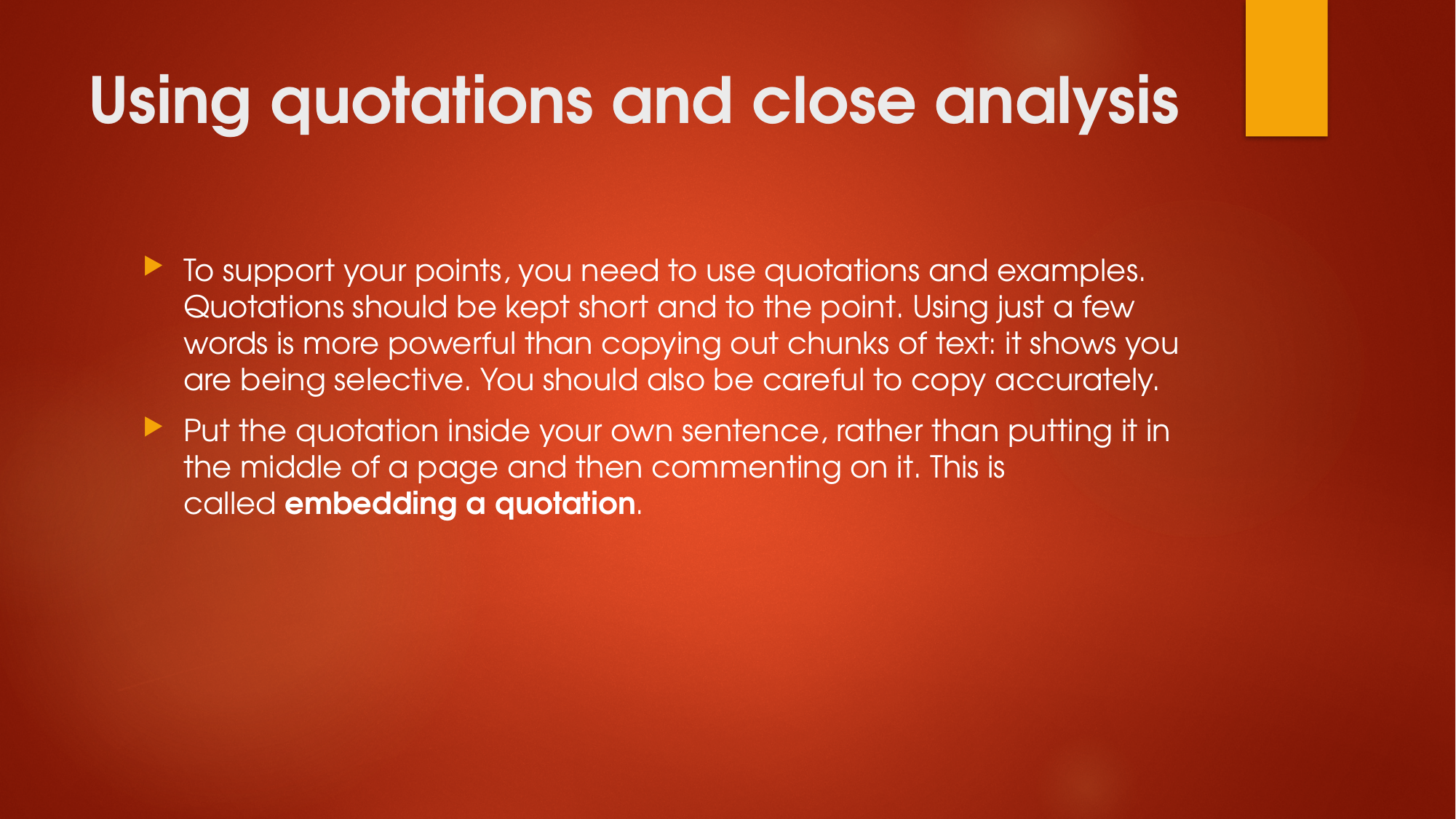

# Using quotations and close analysis
To support your points, you need to use quotations and examples. Quotations should be kept short and to the point. Using just a few words is more powerful than copying out chunks of text: it shows you are being selective. You should also be careful to copy accurately.
Put the quotation inside your own sentence, rather than putting it in the middle of a page and then commenting on it. This is called embedding a quotation.